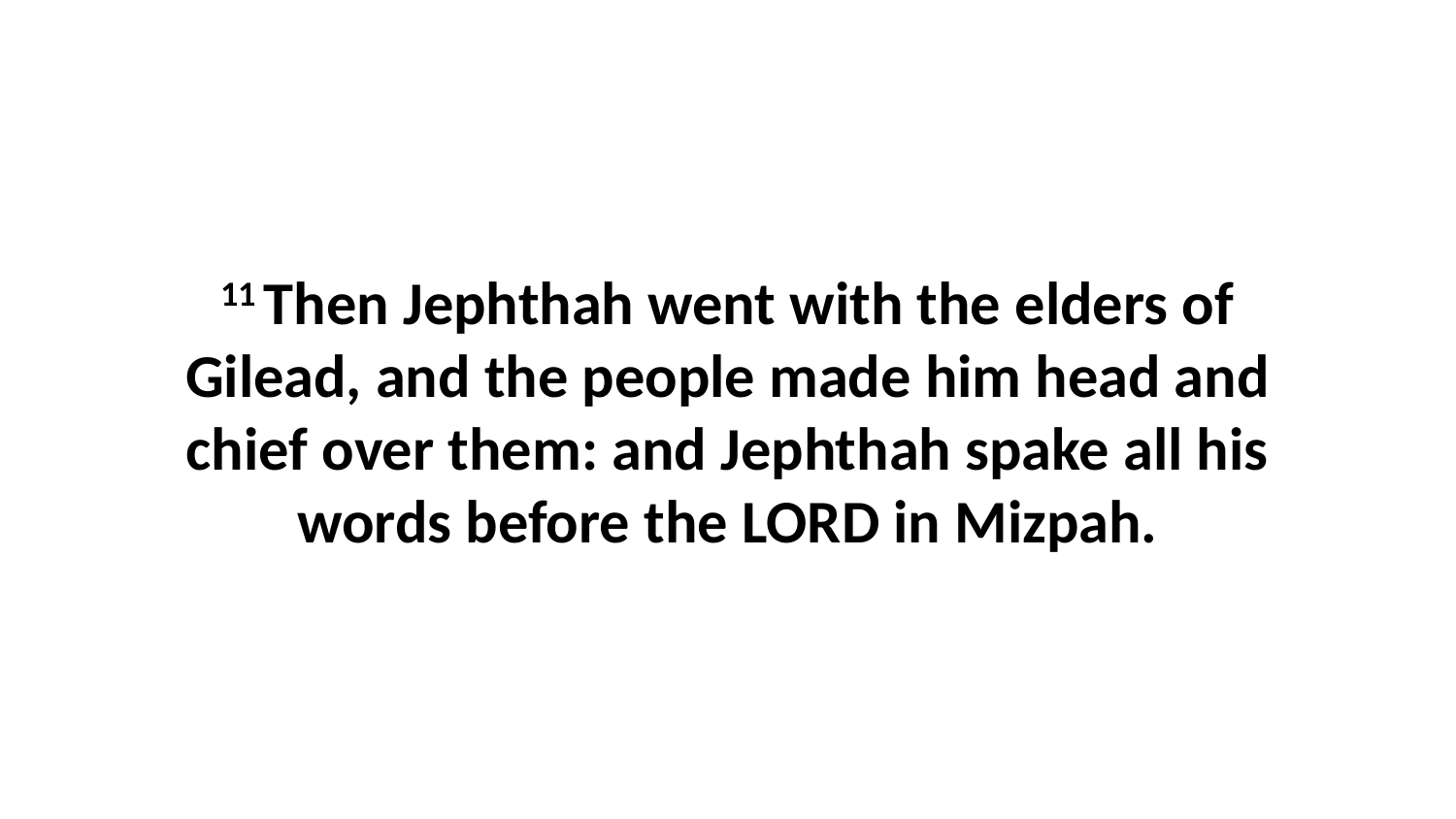

11 Then Jephthah went with the elders of Gilead, and the people made him head and chief over them: and Jephthah spake all his words before the LORD in Mizpah.